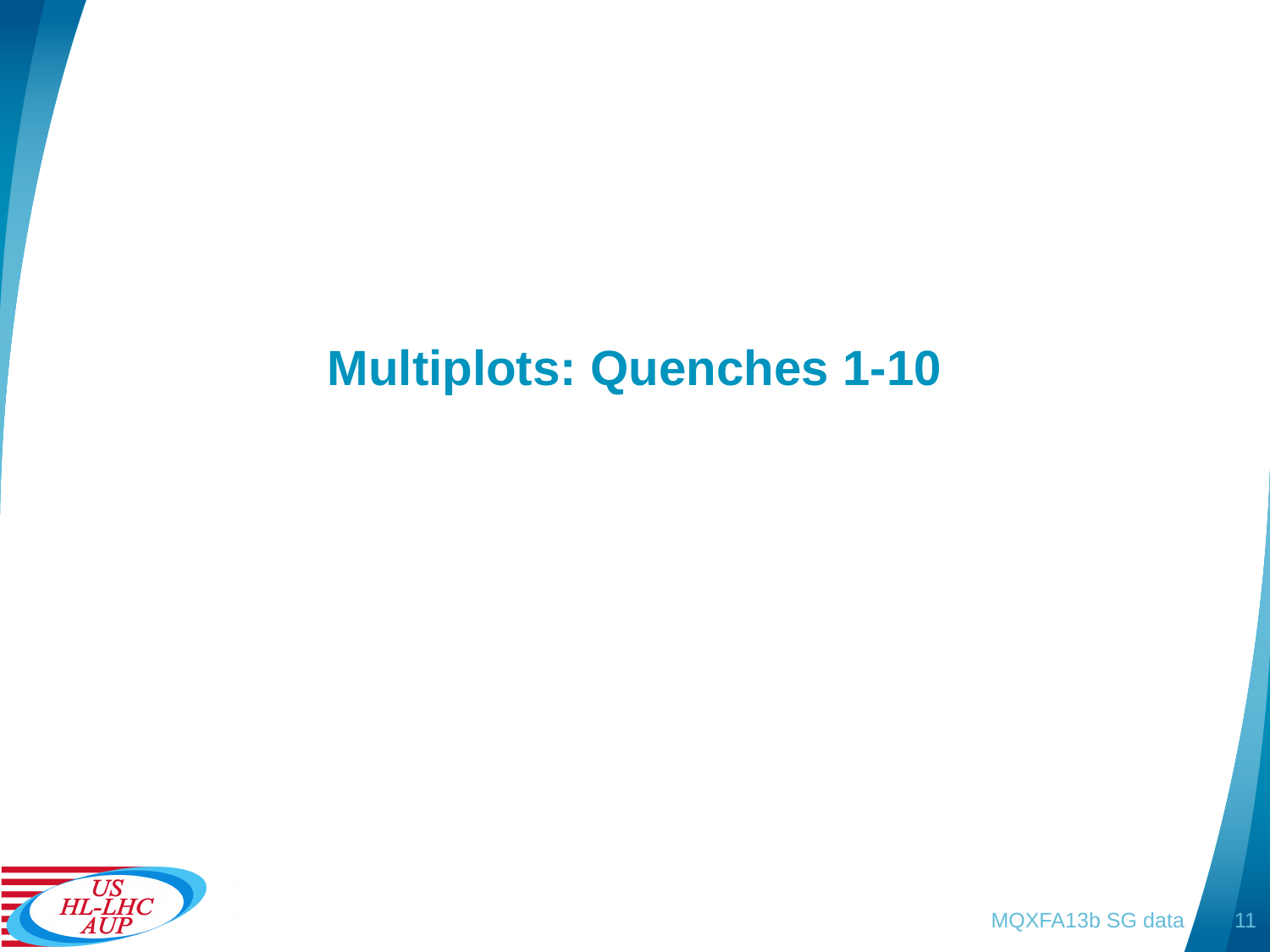

# Multiplots: Quenches 1-10
MQXFA13b SG data
11